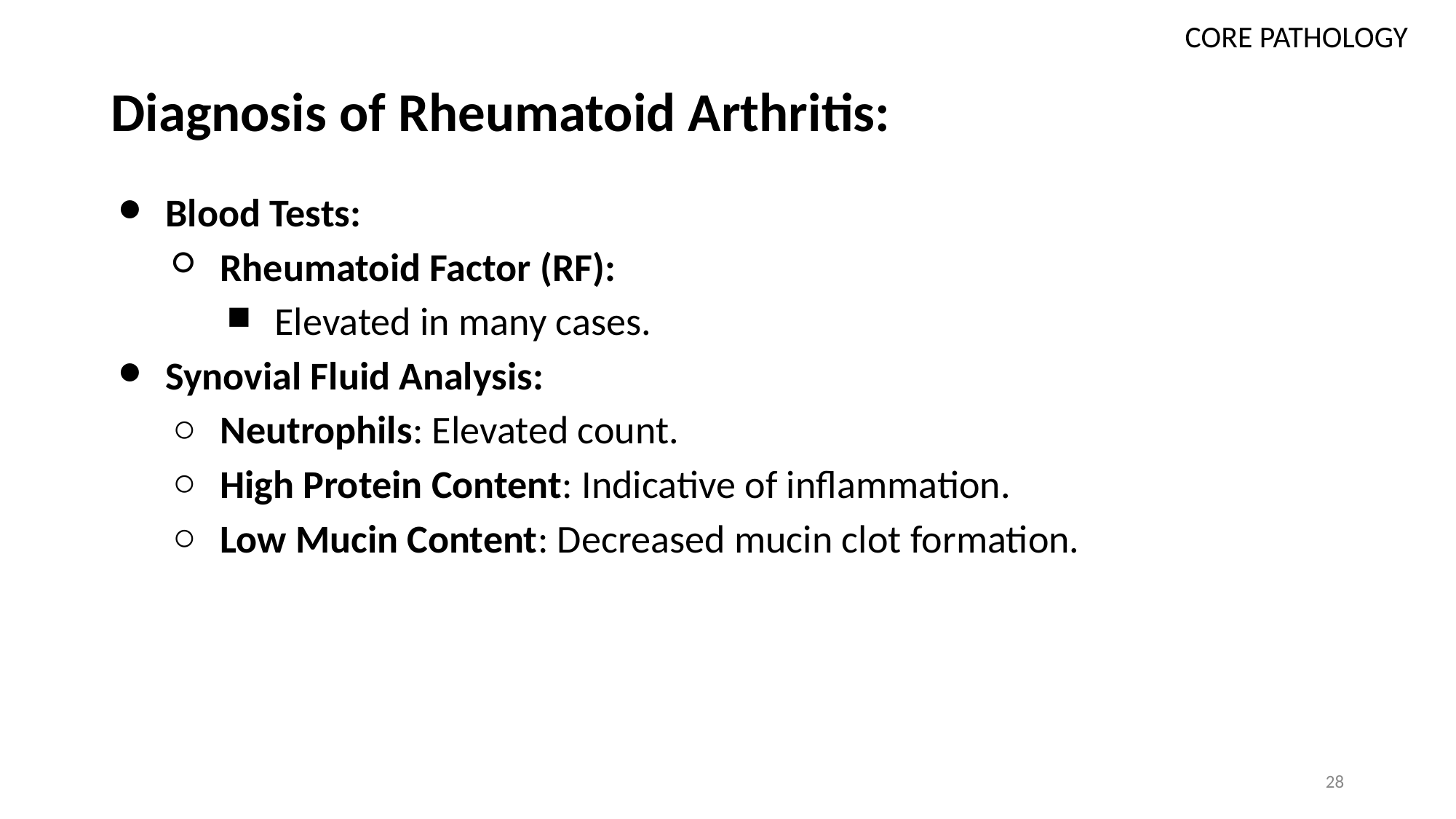

CORE PATHOLOGY
# Diagnosis of Rheumatoid Arthritis:
Blood Tests:
Rheumatoid Factor (RF):
Elevated in many cases.
Synovial Fluid Analysis:
Neutrophils: Elevated count.
High Protein Content: Indicative of inflammation.
Low Mucin Content: Decreased mucin clot formation.
28